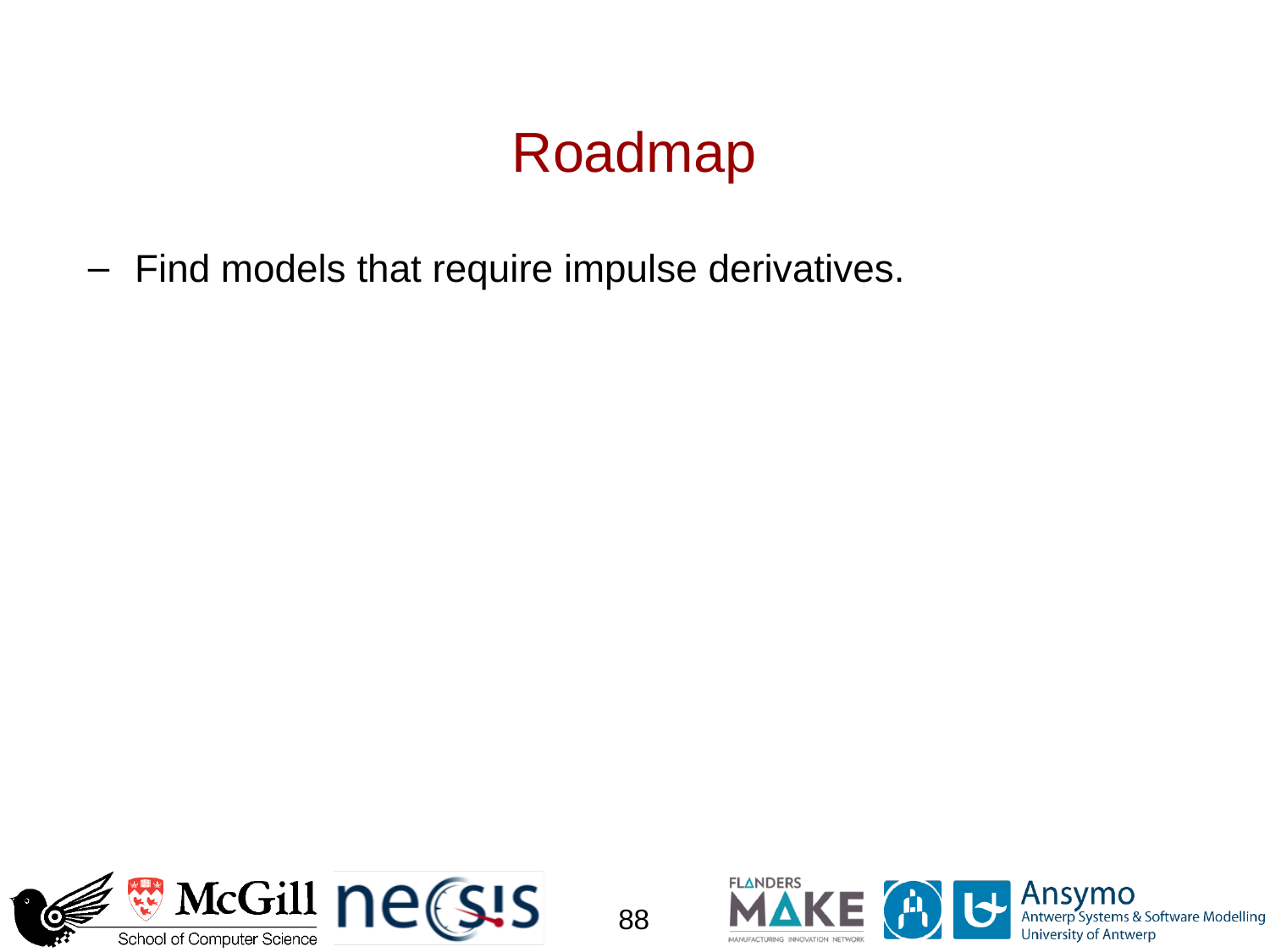

# Roadmap
Find models that require impulse derivatives.